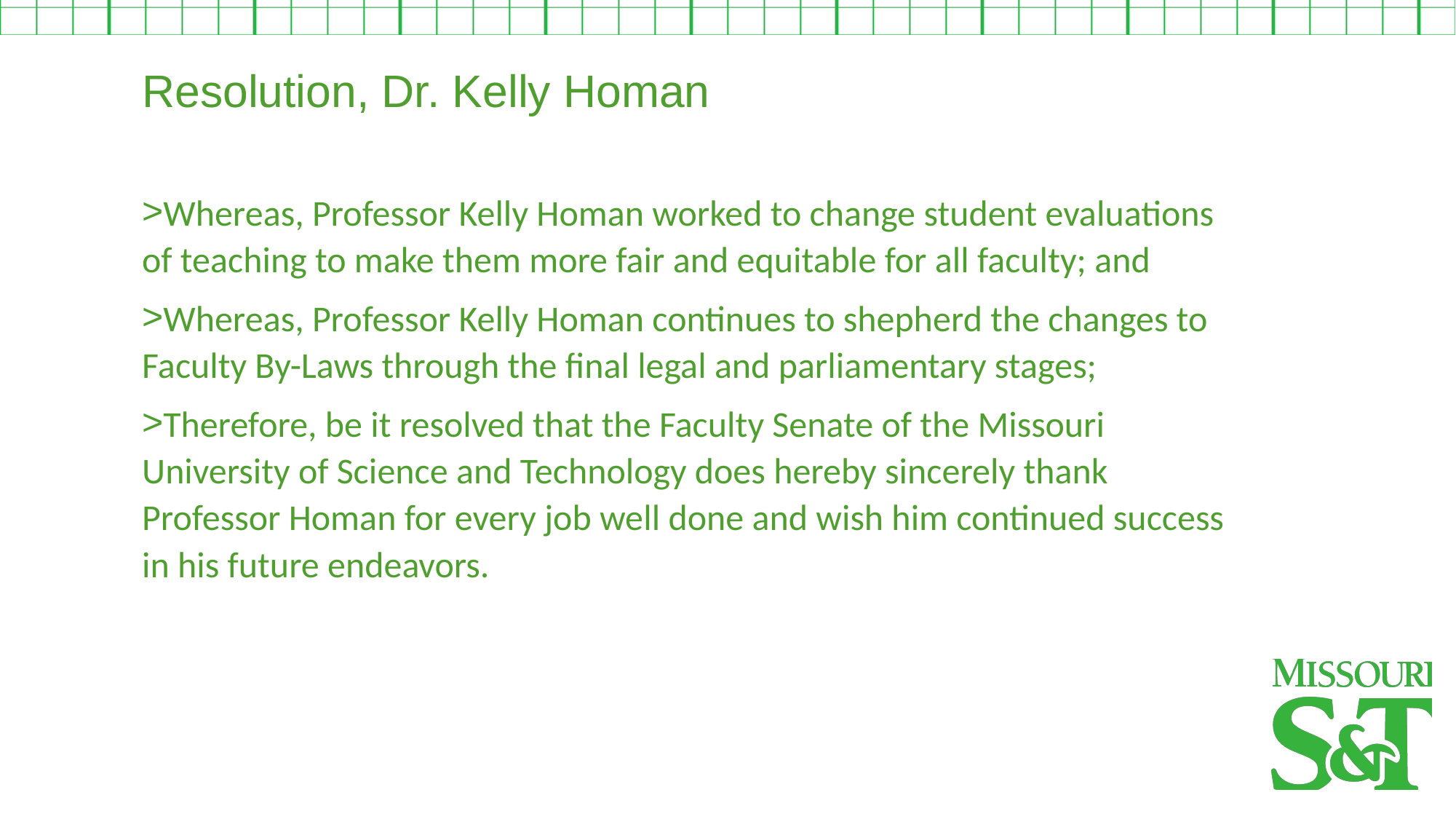

Resolution, Dr. Kelly Homan
Whereas, Professor Kelly Homan worked to change student evaluations of teaching to make them more fair and equitable for all faculty; and
Whereas, Professor Kelly Homan continues to shepherd the changes to Faculty By-Laws through the final legal and parliamentary stages;
Therefore, be it resolved that the Faculty Senate of the Missouri University of Science and Technology does hereby sincerely thank Professor Homan for every job well done and wish him continued success in his future endeavors.